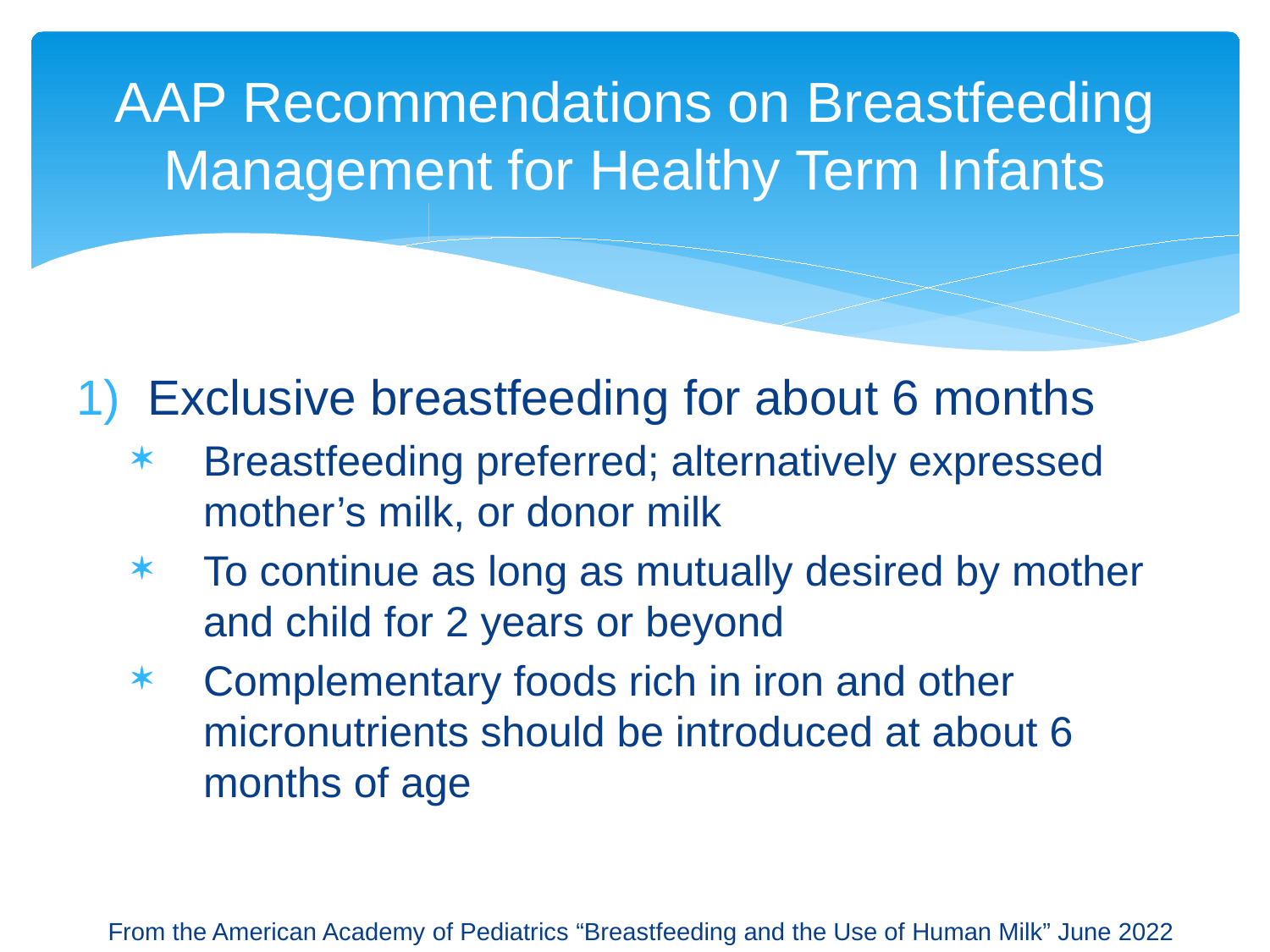

# AAP Recommendations on Breastfeeding Management for Healthy Term Infants

Exclusive breastfeeding for about 6 months
Breastfeeding preferred; alternatively expressed mother’s milk, or donor milk
To continue as long as mutually desired by mother and child for 2 years or beyond
Complementary foods rich in iron and other micronutrients should be introduced at about 6 months of age

From the American Academy of Pediatrics “Breastfeeding and the Use of Human Milk” June 2022